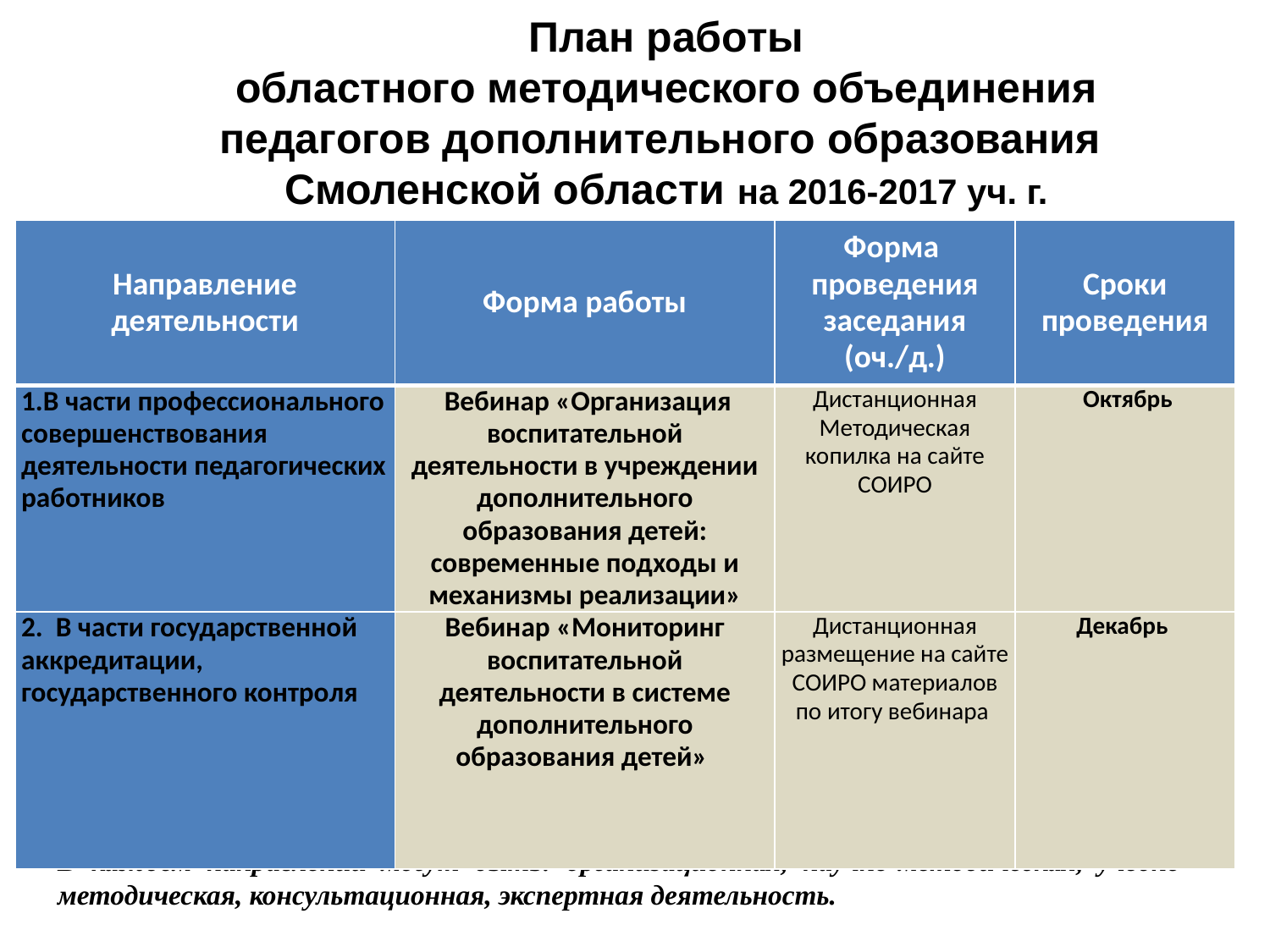

План работы
областного методического объединения
педагогов дополнительного образования
Смоленской области  на 2016-2017 уч. г.
| Направление деятельности | Форма работы | Форма проведения заседания (оч./д.) | Сроки проведения |
| --- | --- | --- | --- |
| 1.В части профессионального совершенствования деятельности педагогических работников | Вебинар «Организация воспитательной деятельности в учреждении дополнительного образования детей: современные подходы и механизмы реализации» | Дистанционная Методическая копилка на сайте СОИРО | Октябрь |
| 2. В части государственной аккредитации, государственного контроля | Вебинар «Мониторинг воспитательной деятельности в системе дополнительного образования детей» | Дистанционная размещение на сайте СОИРО материалов по итогу вебинара | Декабрь |
В каждом направлении могут быть: организационная, научно-методическая, учебно-методическая, консультационная, экспертная деятельность.